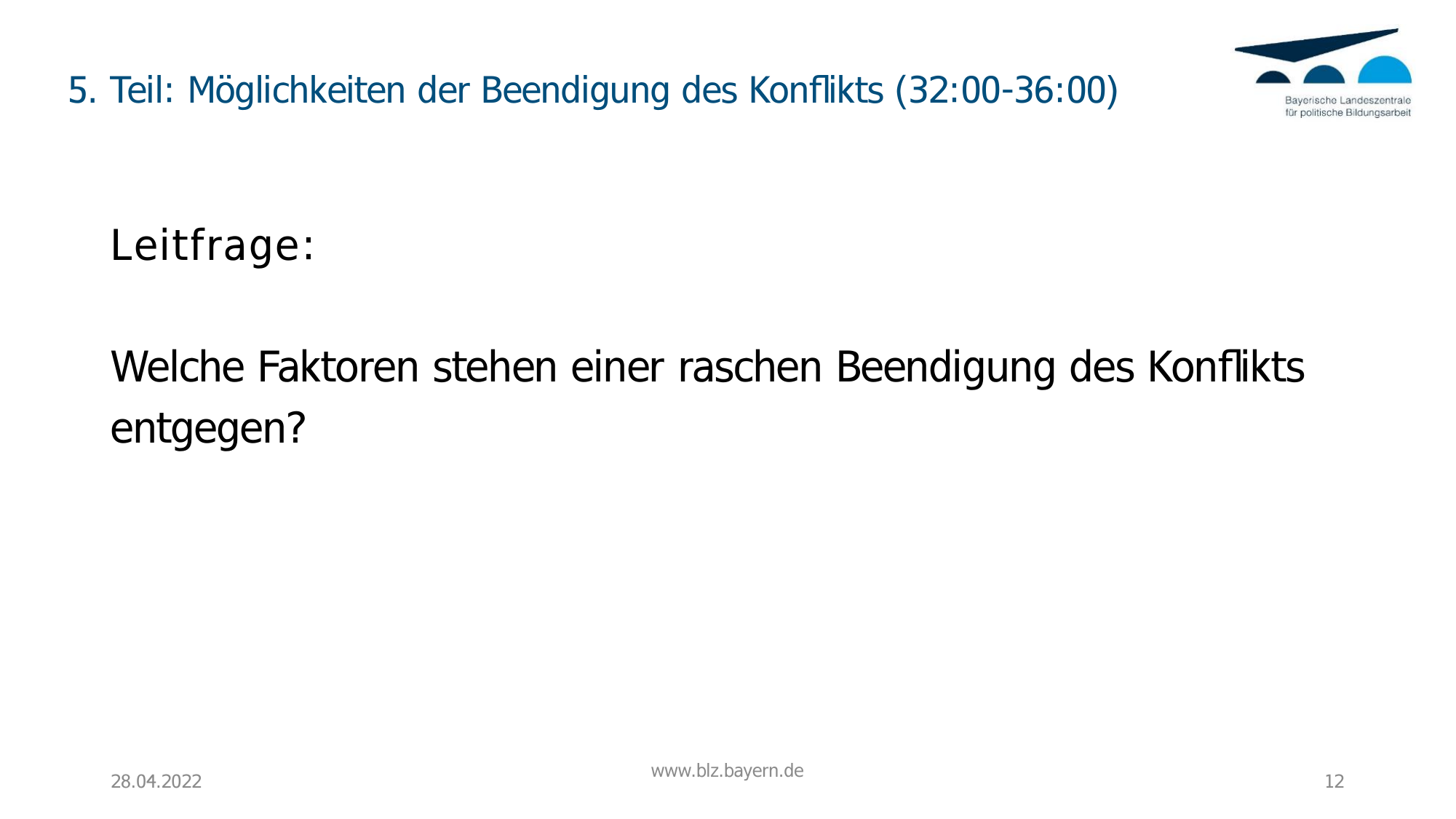

# 5. Teil: Möglichkeiten der Beendigung des Konflikts (32:00-36:00)
Leitfrage:

Welche Faktoren stehen einer raschen Beendigung des Konflikts
entgegen?
28.04.2022
www.blz.bayern.de

12